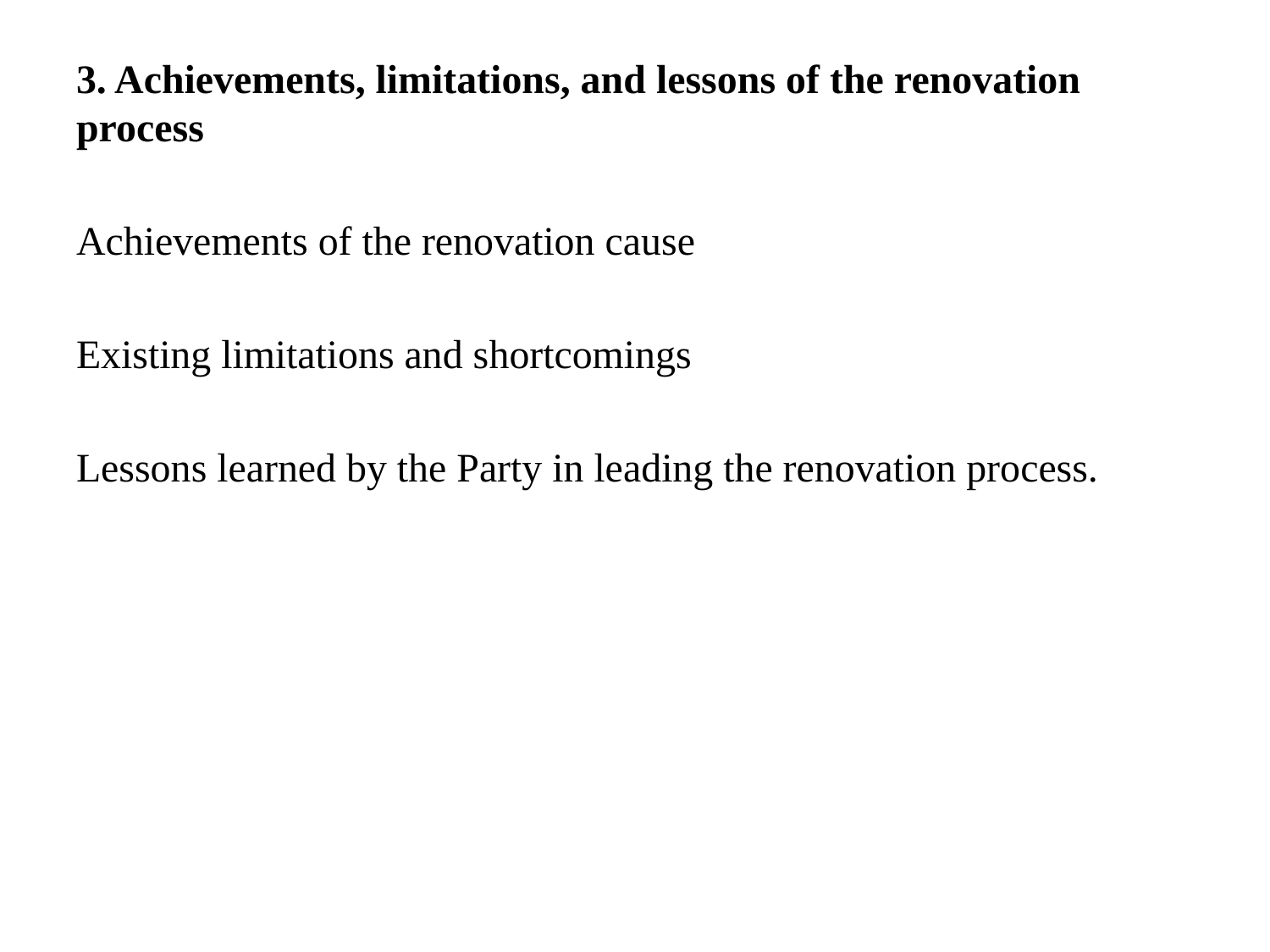

3. Achievements, limitations, and lessons of the renovation process

Achievements of the renovation cause

Existing limitations and shortcomings

Lessons learned by the Party in leading the renovation process.